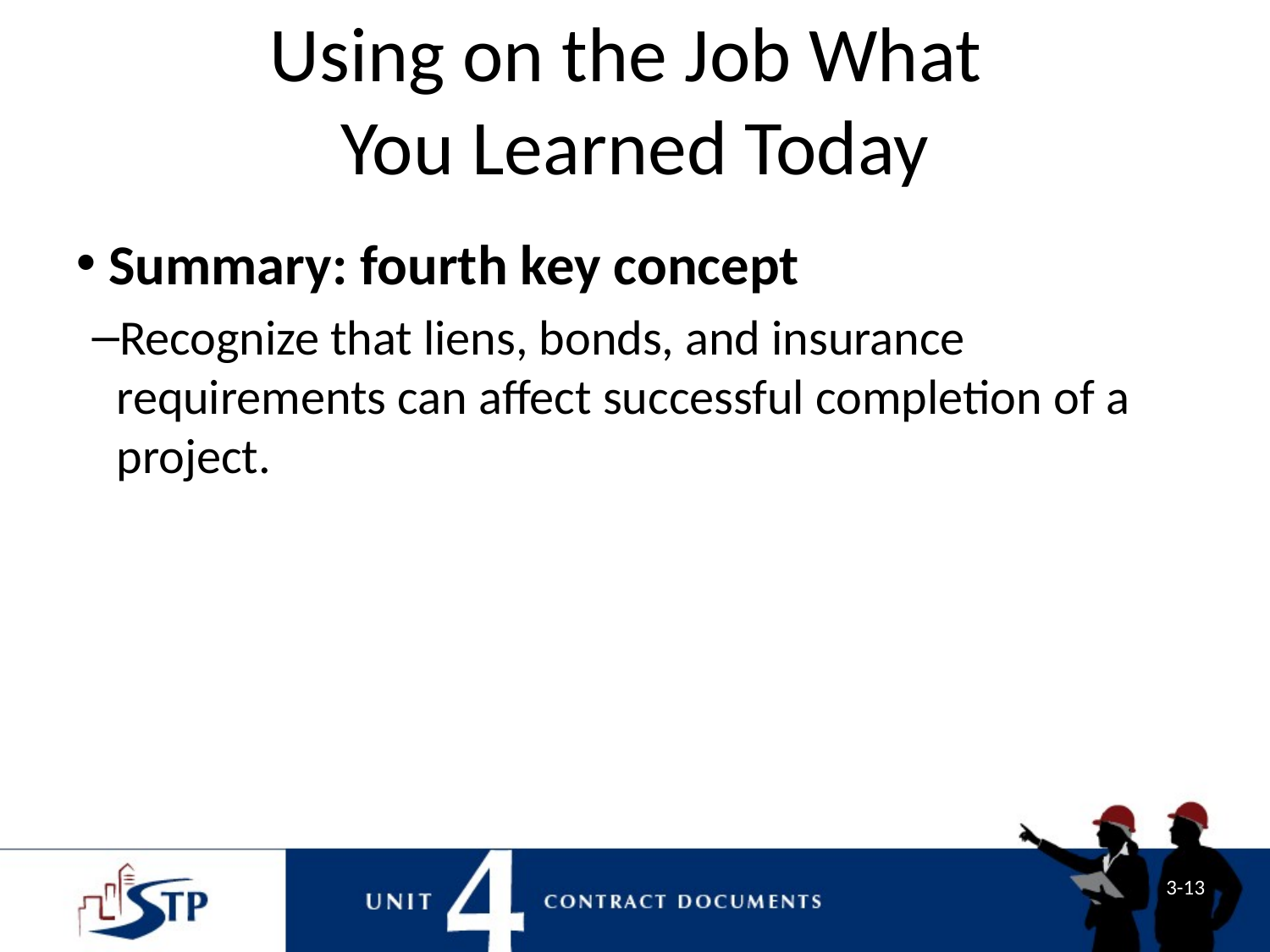

# Using on the Job What You Learned Today
 Summary: fourth key concept
Recognize that liens, bonds, and insurance requirements can affect successful completion of a project.
3-13